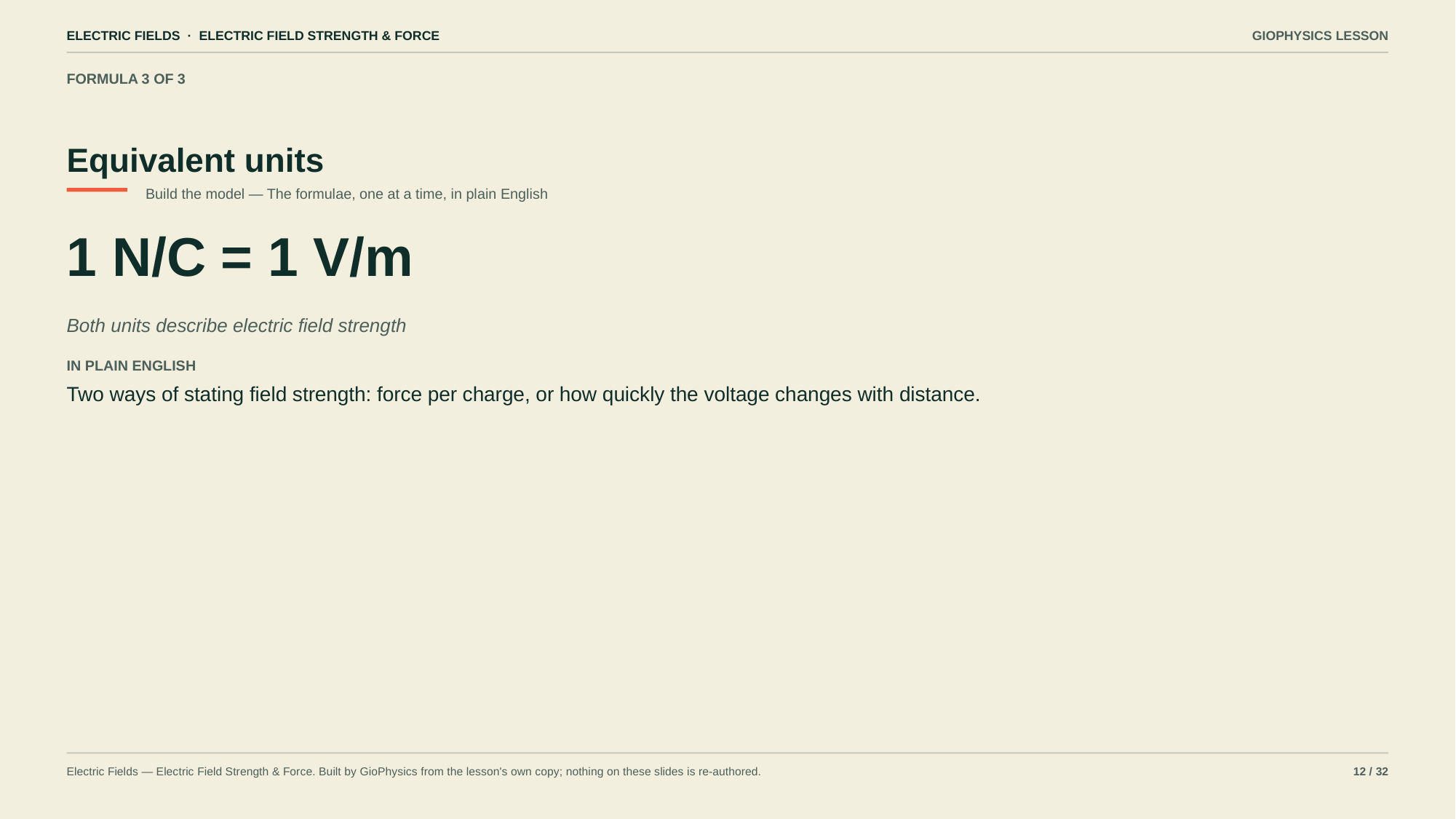

ELECTRIC FIELDS  ·  ELECTRIC FIELD STRENGTH & FORCE
GIOPHYSICS LESSON

FORMULA 3 OF 3
Equivalent units
Build the model — The formulae, one at a time, in plain English

1 N/C = 1 V/m
Both units describe electric field strength
IN PLAIN ENGLISH
Two ways of stating field strength: force per charge, or how quickly the voltage changes with distance.

Electric Fields — Electric Field Strength & Force. Built by GioPhysics from the lesson's own copy; nothing on these slides is re-authored.
12 / 32